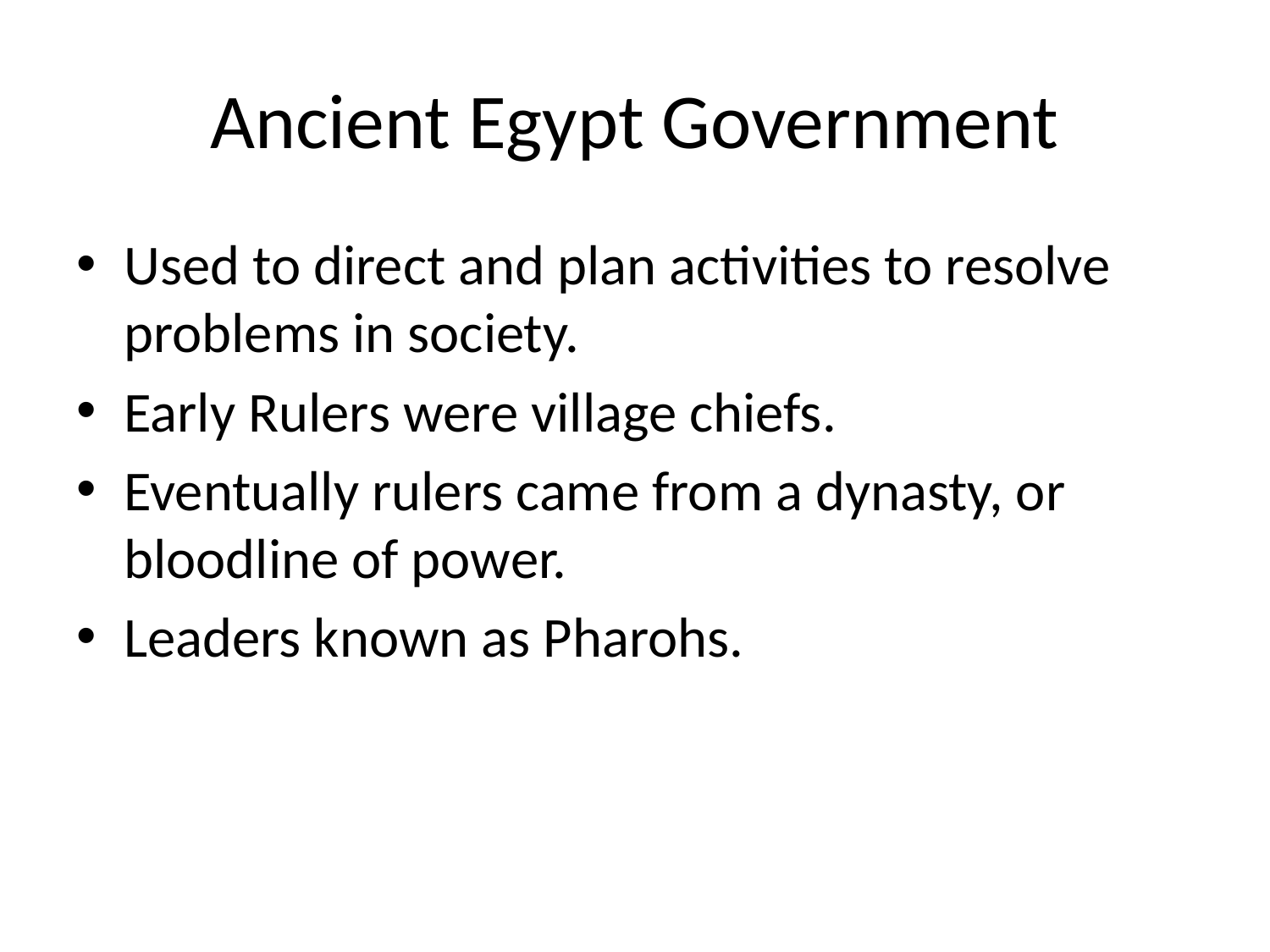

# Ancient Egypt Government
Used to direct and plan activities to resolve problems in society.
Early Rulers were village chiefs.
Eventually rulers came from a dynasty, or bloodline of power.
Leaders known as Pharohs.